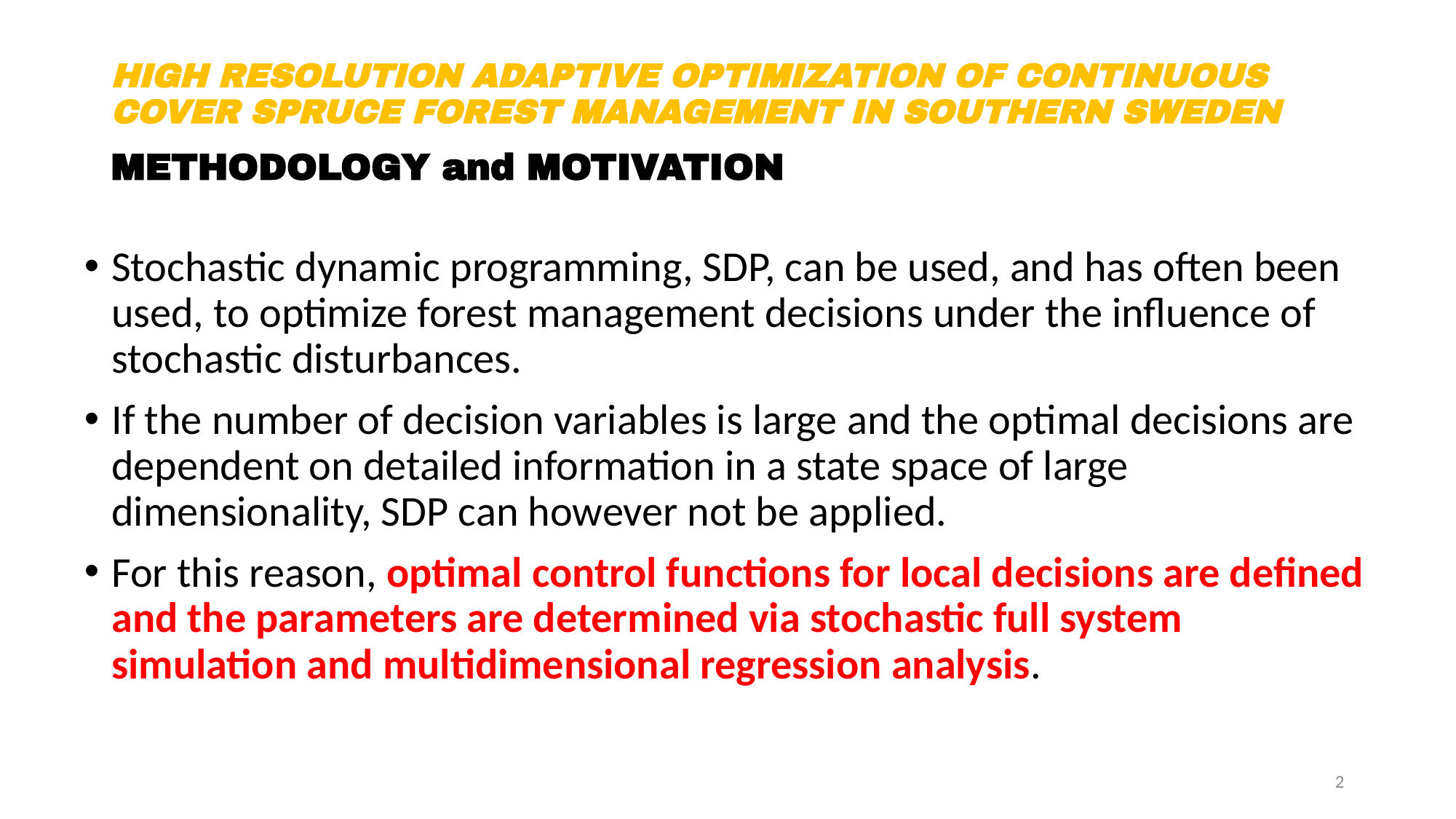

# HIGH RESOLUTION ADAPTIVE OPTIMIZATION OF CONTINUOUS COVER SPRUCE FOREST MANAGEMENT IN SOUTHERN SWEDEN METHODOLOGY and MOTIVATION
Stochastic dynamic programming, SDP, can be used, and has often been used, to optimize forest management decisions under the influence of stochastic disturbances.
If the number of decision variables is large and the optimal decisions are dependent on detailed information in a state space of large dimensionality, SDP can however not be applied.
For this reason, optimal control functions for local decisions are defined and the parameters are determined via stochastic full system simulation and multidimensional regression analysis.
2